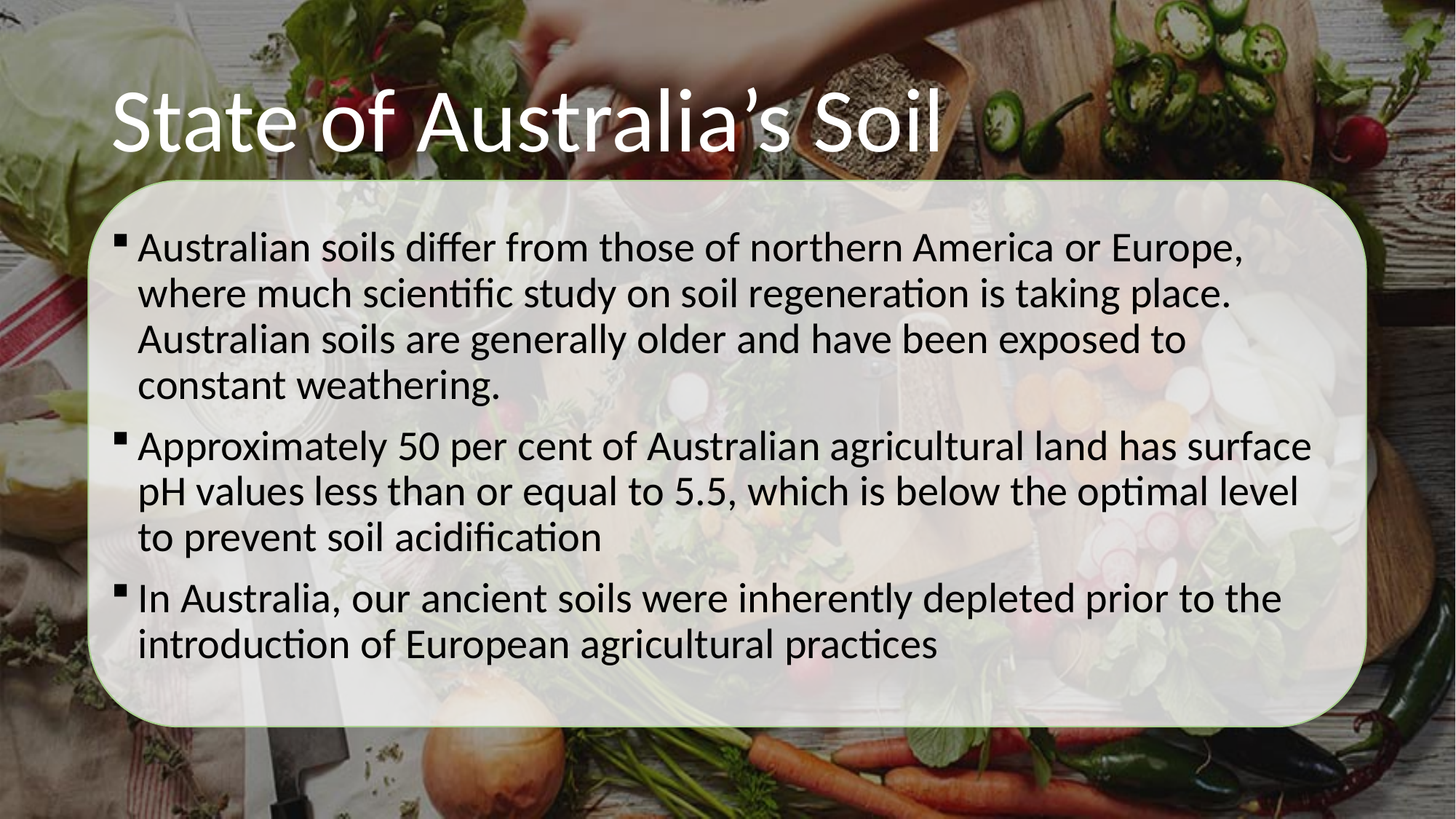

# State of Australia’s Soil

Australian soils differ from those of northern America or Europe, where much scientific study on soil regeneration is taking place. Australian soils are generally older and have been exposed to constant weathering.
Approximately 50 per cent of Australian agricultural land has surface pH values less than or equal to 5.5, which is below the optimal level to prevent soil acidification
In Australia, our ancient soils were inherently depleted prior to the introduction of European agricultural practices